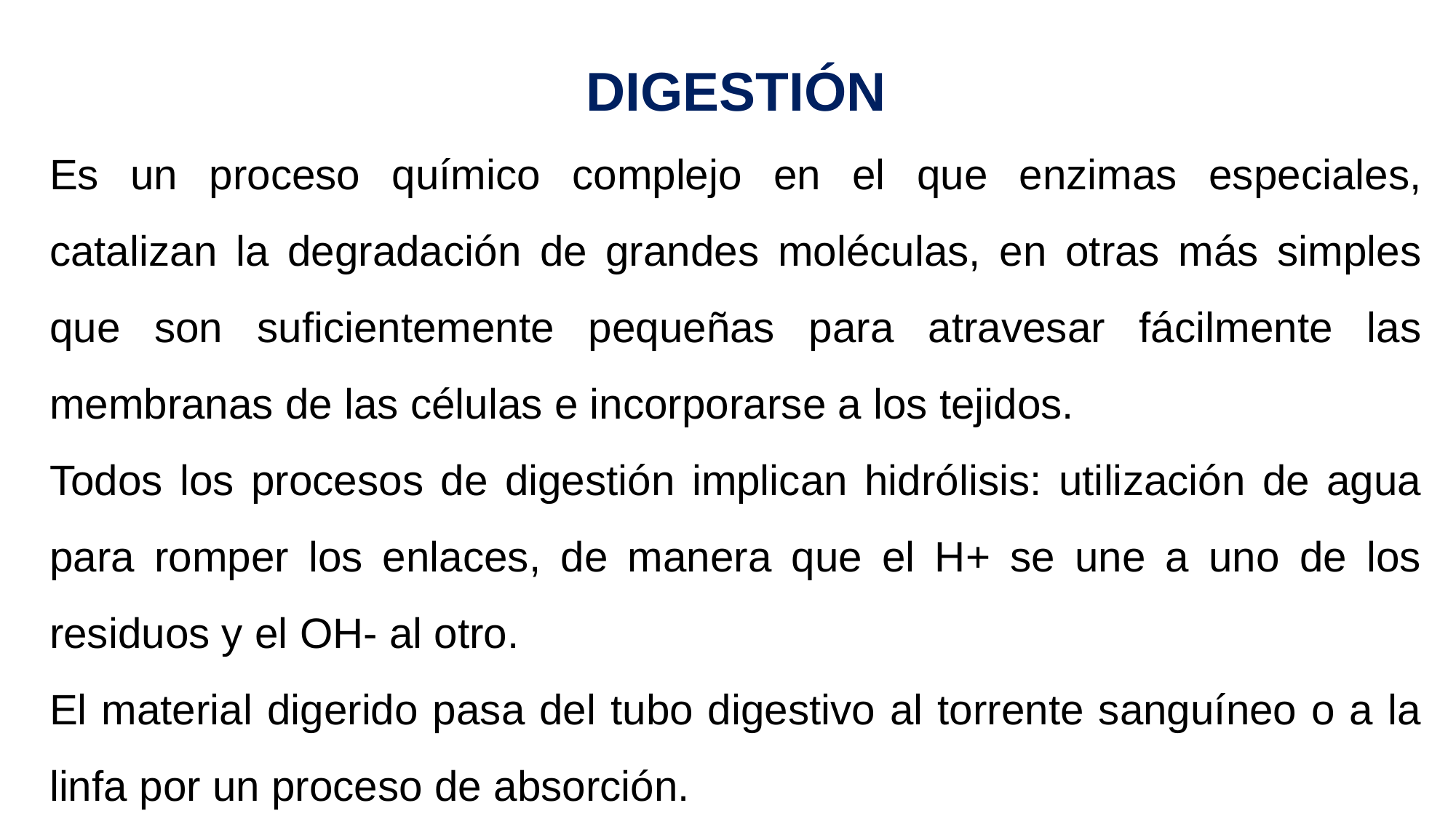

DIGESTIÓN
Es un proceso químico complejo en el que enzimas especiales, catalizan la degradación de grandes moléculas, en otras más simples que son suficientemente pequeñas para atravesar fácilmente las membranas de las células e incorporarse a los tejidos.
Todos los procesos de digestión implican hidrólisis: utilización de agua para romper los enlaces, de manera que el H+ se une a uno de los residuos y el OH- al otro.
El material digerido pasa del tubo digestivo al torrente sanguíneo o a la linfa por un proceso de absorción.